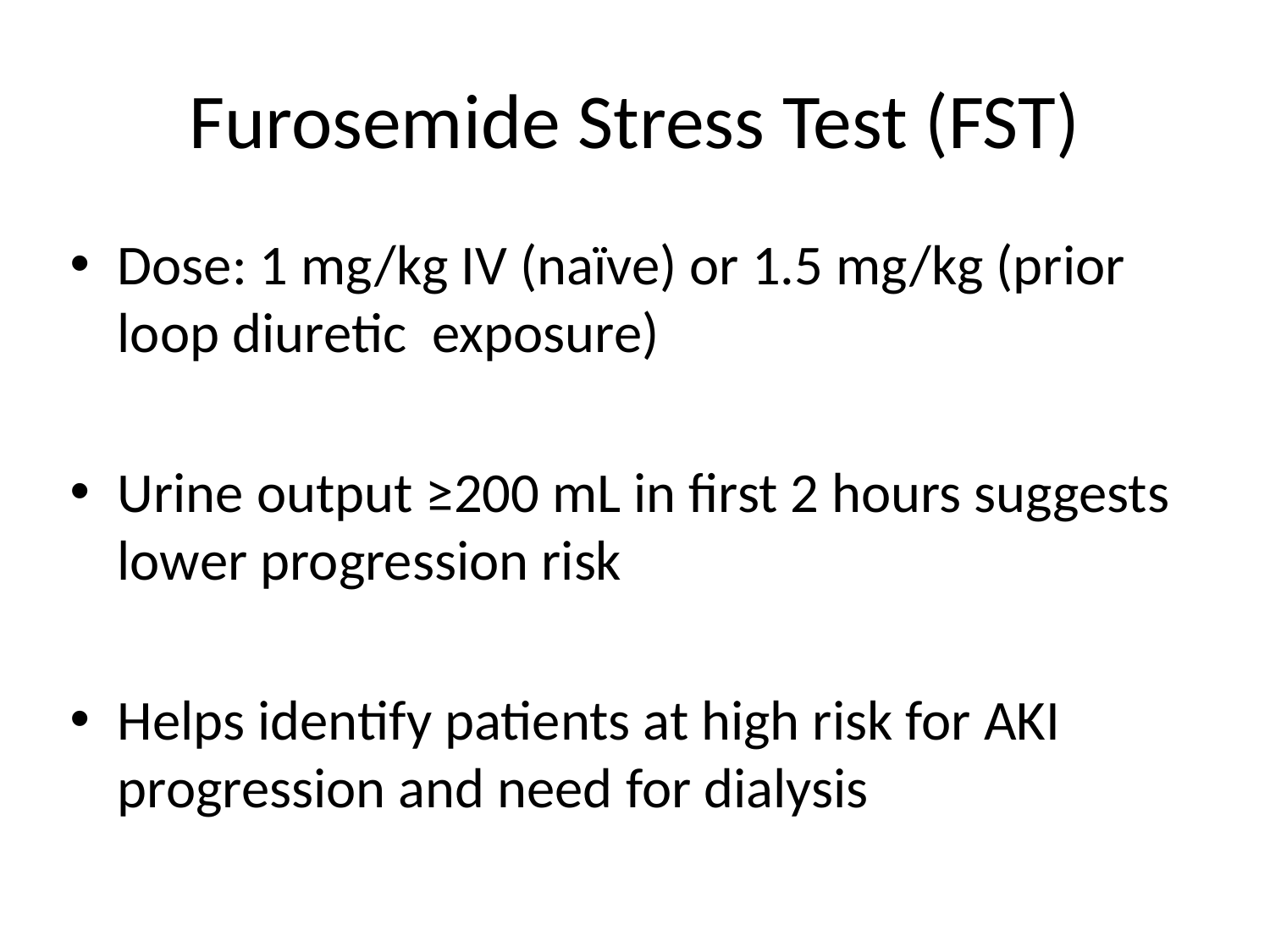

# Furosemide Stress Test (FST)
Dose: 1 mg/kg IV (naïve) or 1.5 mg/kg (prior loop diuretic  exposure)

Urine output ≥200 mL in first 2 hours suggests lower progression risk

Helps identify patients at high risk for AKI progression and need for dialysis